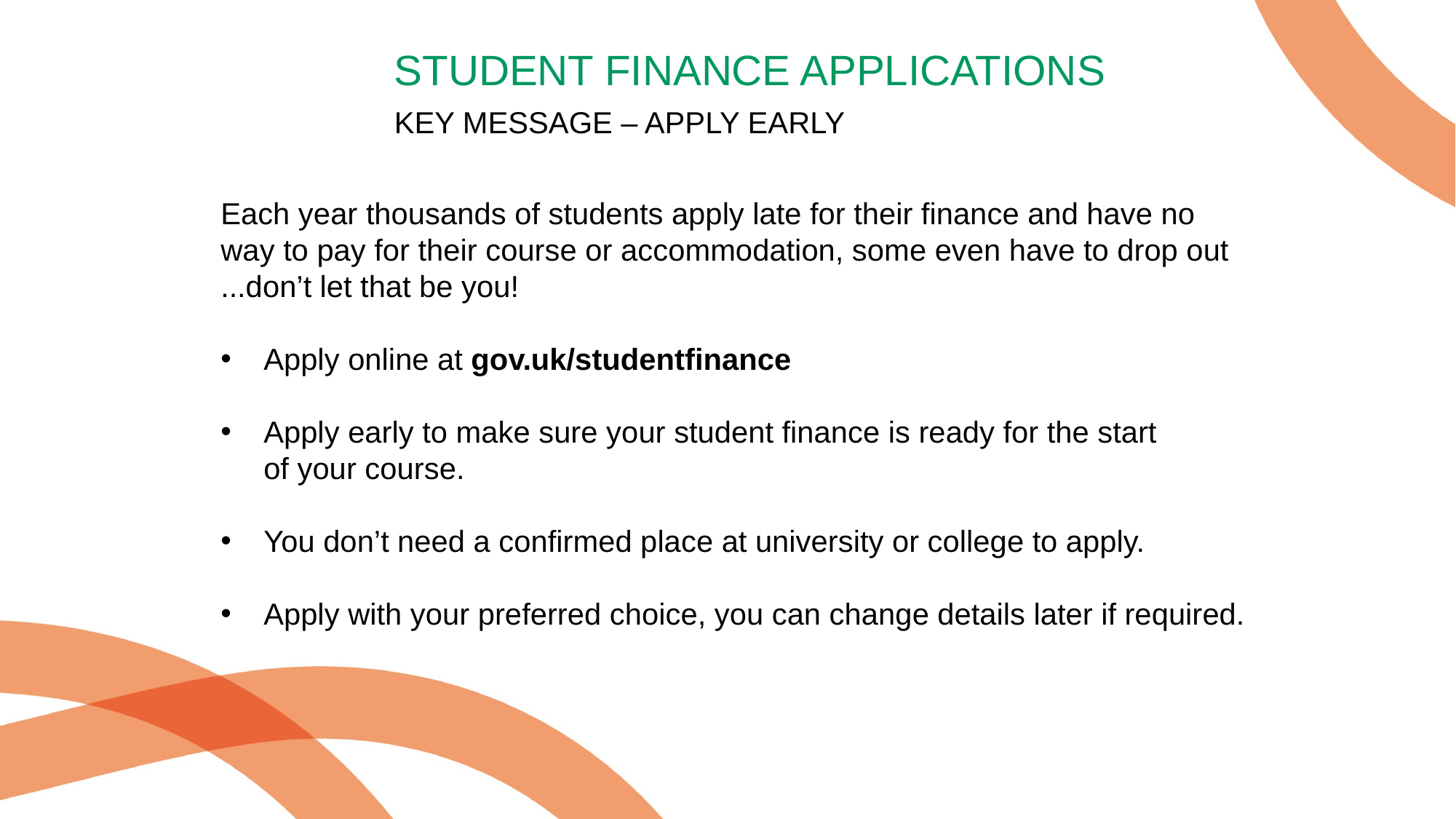

STUDENT FINANCE APPLICATIONS
KEY MESSAGE – APPLY EARLY
Each year thousands of students apply late for their finance and have no
way to pay for their course or accommodation, some even have to drop out
...don’t let that be you!

Apply online at gov.uk/studentfinance

Apply early to make sure your student finance is ready for the start
	of your course.

You don’t need a confirmed place at university or college to apply.

Apply with your preferred choice, you can change details later if required.